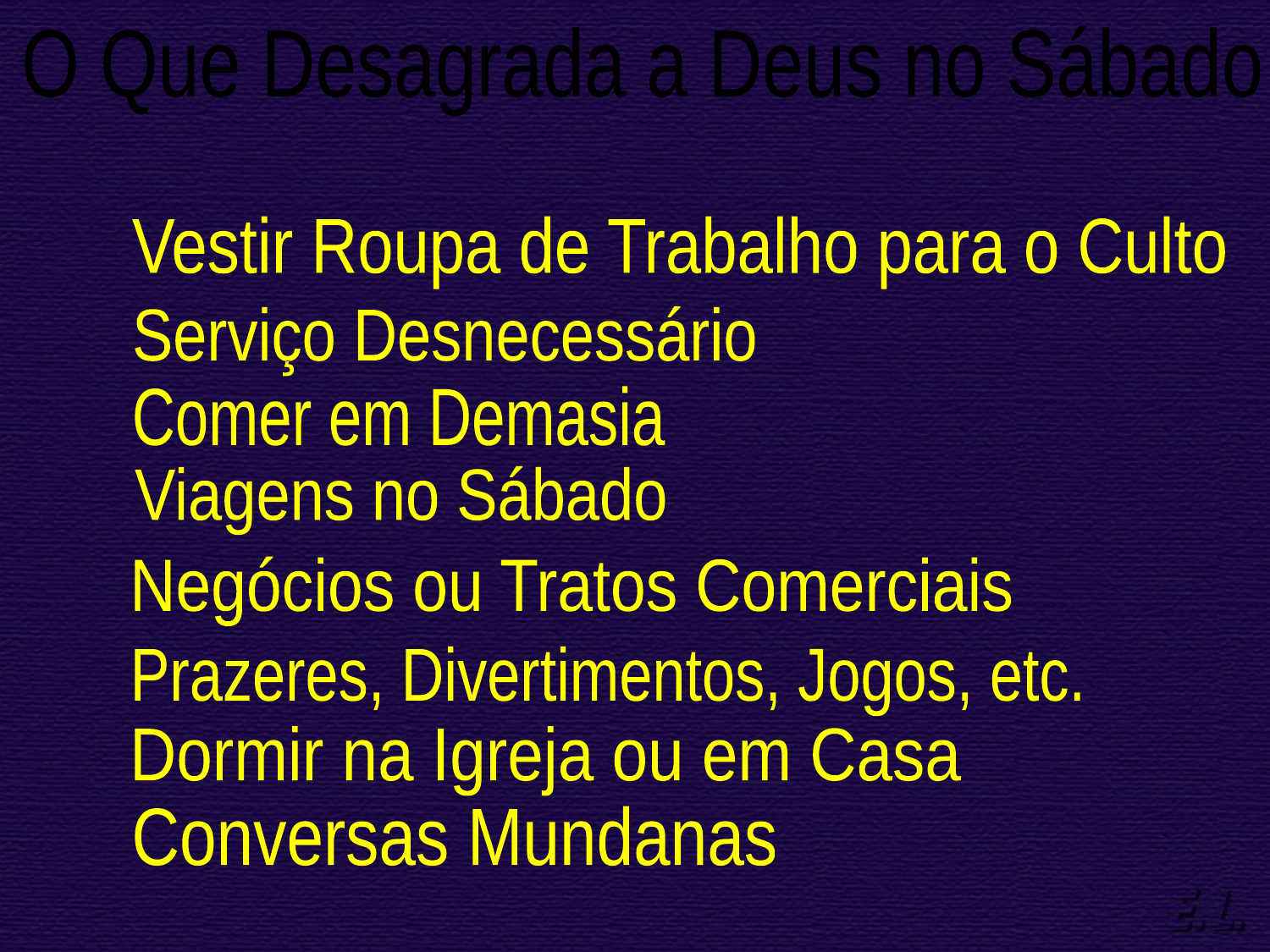

O Que Desagrada a Deus no Sábado
Vestir Roupa de Trabalho para o Culto
Serviço Desnecessário
Comer em Demasia
Viagens no Sábado
Negócios ou Tratos Comerciais
Prazeres, Divertimentos, Jogos, etc.
Dormir na Igreja ou em Casa
Conversas Mundanas